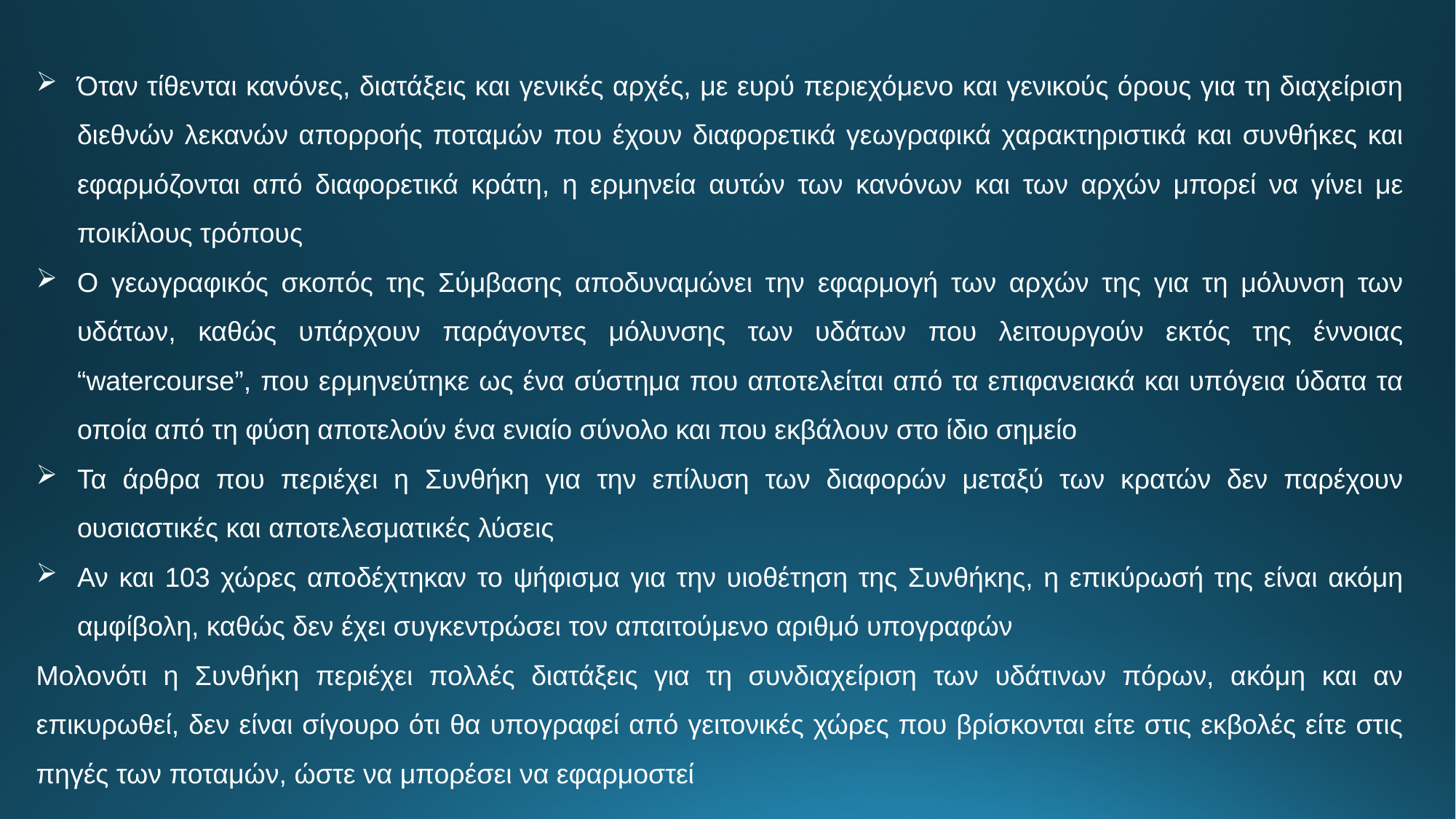

Όταν τίθενται κανόνες, διατάξεις και γενικές αρχές, με ευρύ περιεχόμενο και γενικούς όρους για τη διαχείριση διεθνών λεκανών απορροής ποταμών που έχουν διαφορετικά γεωγραφικά χαρακτηριστικά και συνθήκες και εφαρμόζονται από διαφορετικά κράτη, η ερμηνεία αυτών των κανόνων και των αρχών μπορεί να γίνει με ποικίλους τρόπους
Ο γεωγραφικός σκοπός της Σύμβασης αποδυναμώνει την εφαρμογή των αρχών της για τη μόλυνση των υδάτων, καθώς υπάρχουν παράγοντες μόλυνσης των υδάτων που λειτουργούν εκτός της έννοιας “watercourse”, που ερμηνεύτηκε ως ένα σύστημα που αποτελείται από τα επιφανειακά και υπόγεια ύδατα τα οποία από τη φύση αποτελούν ένα ενιαίο σύνολο και που εκβάλουν στο ίδιο σημείο
Τα άρθρα που περιέχει η Συνθήκη για την επίλυση των διαφορών μεταξύ των κρατών δεν παρέχουν ουσιαστικές και αποτελεσματικές λύσεις
Αν και 103 χώρες αποδέχτηκαν το ψήφισμα για την υιοθέτηση της Συνθήκης, η επικύρωσή της είναι ακόμη αμφίβολη, καθώς δεν έχει συγκεντρώσει τον απαιτούμενο αριθμό υπογραφών
Μολονότι η Συνθήκη περιέχει πολλές διατάξεις για τη συνδιαχείριση των υδάτινων πόρων, ακόμη και αν επικυρωθεί, δεν είναι σίγουρο ότι θα υπογραφεί από γειτονικές χώρες που βρίσκονται είτε στις εκβολές είτε στις πηγές των ποταμών, ώστε να μπορέσει να εφαρμοστεί
#